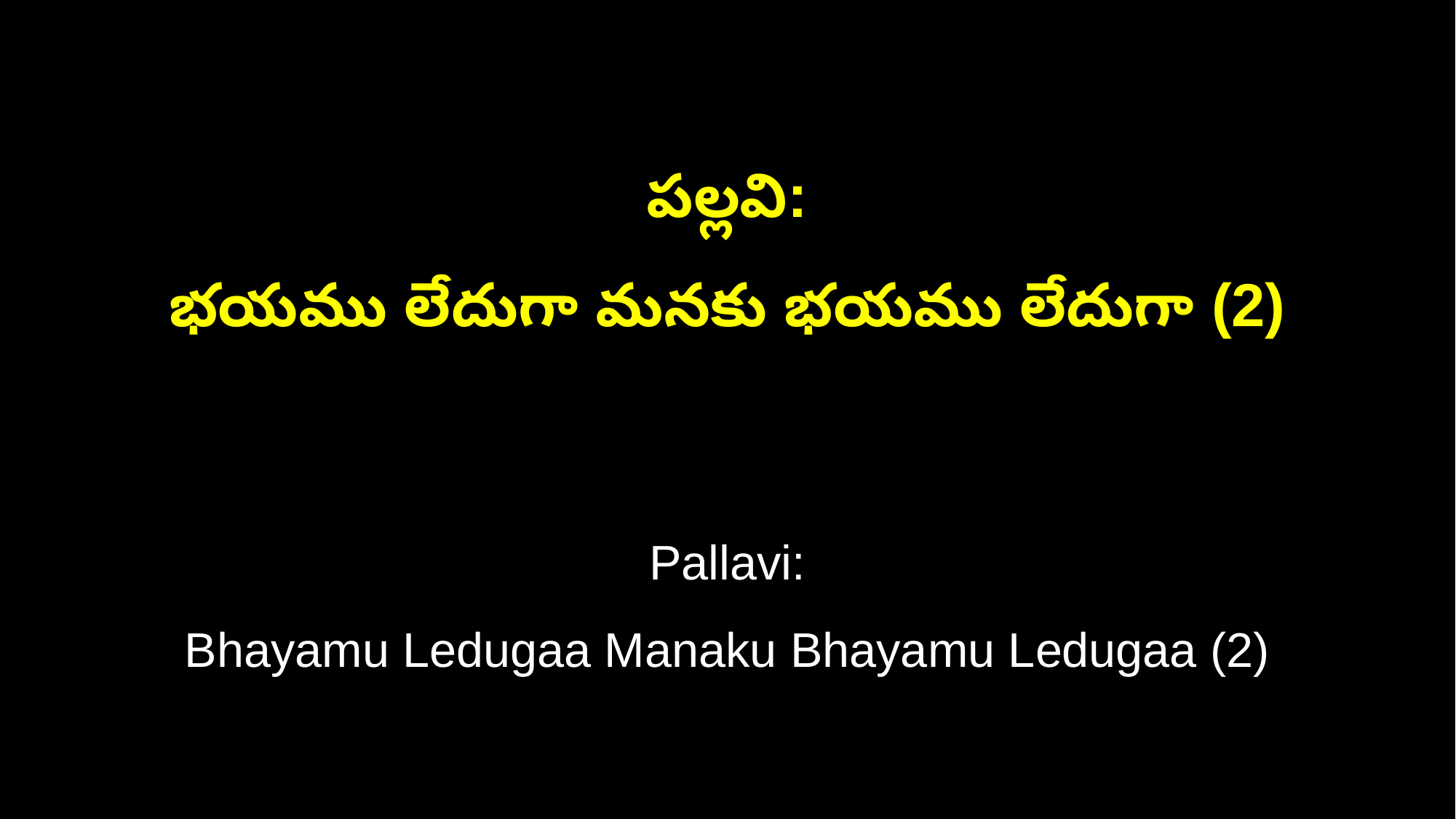

పల్లవి:
భయము లేదుగా మనకు భయము లేదుగా (2)
Pallavi:
Bhayamu Ledugaa Manaku Bhayamu Ledugaa (2)